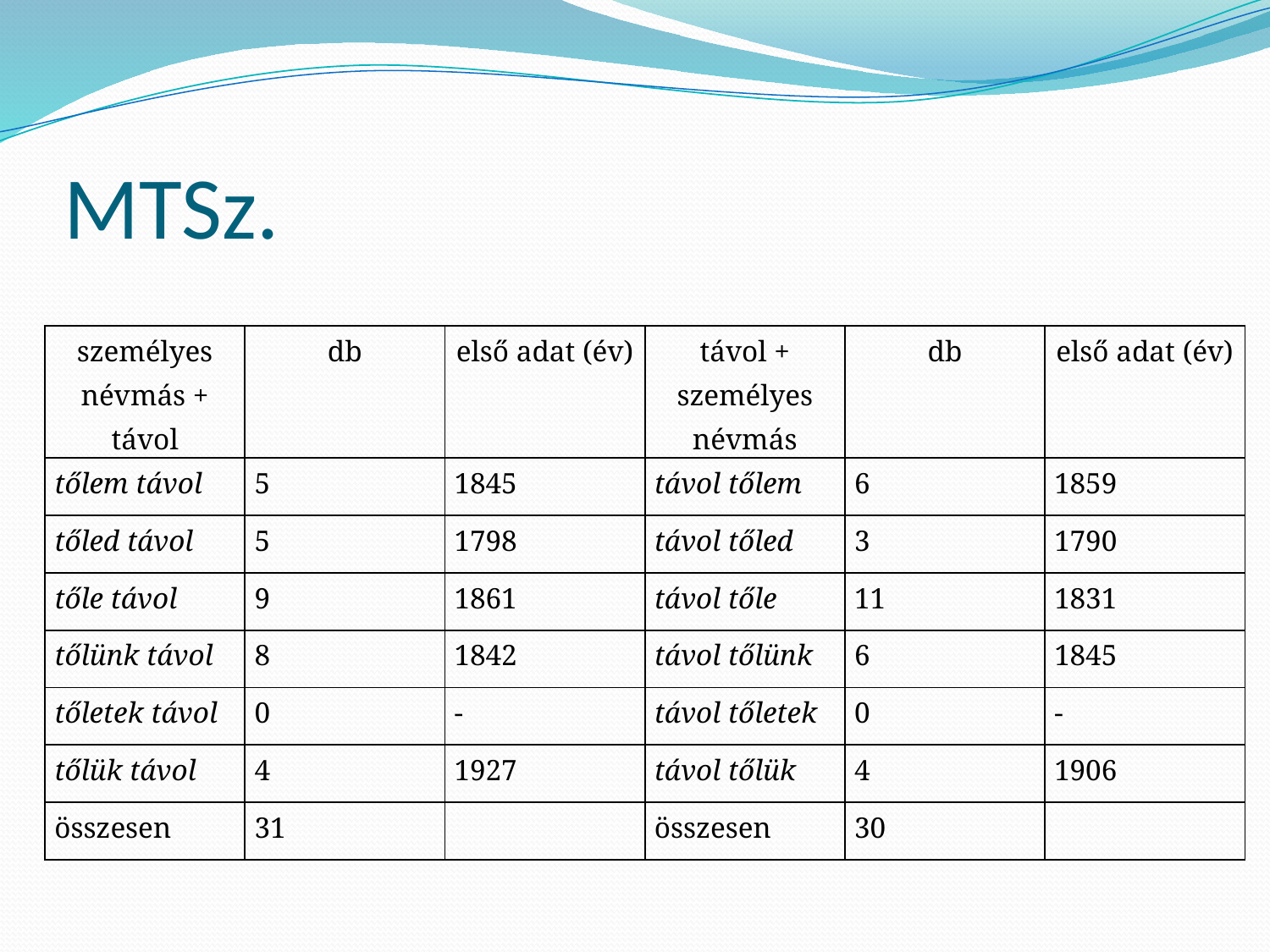

# MTSz.
| személyes névmás + távol | db | első adat (év) | távol + személyes névmás | db | első adat (év) |
| --- | --- | --- | --- | --- | --- |
| tőlem távol | 5 | 1845 | távol tőlem | 6 | 1859 |
| tőled távol | 5 | 1798 | távol tőled | 3 | 1790 |
| tőle távol | 9 | 1861 | távol tőle | 11 | 1831 |
| tőlünk távol | 8 | 1842 | távol tőlünk | 6 | 1845 |
| tőletek távol | 0 | - | távol tőletek | 0 | - |
| tőlük távol | 4 | 1927 | távol tőlük | 4 | 1906 |
| összesen | 31 |  | összesen | 30 |  |